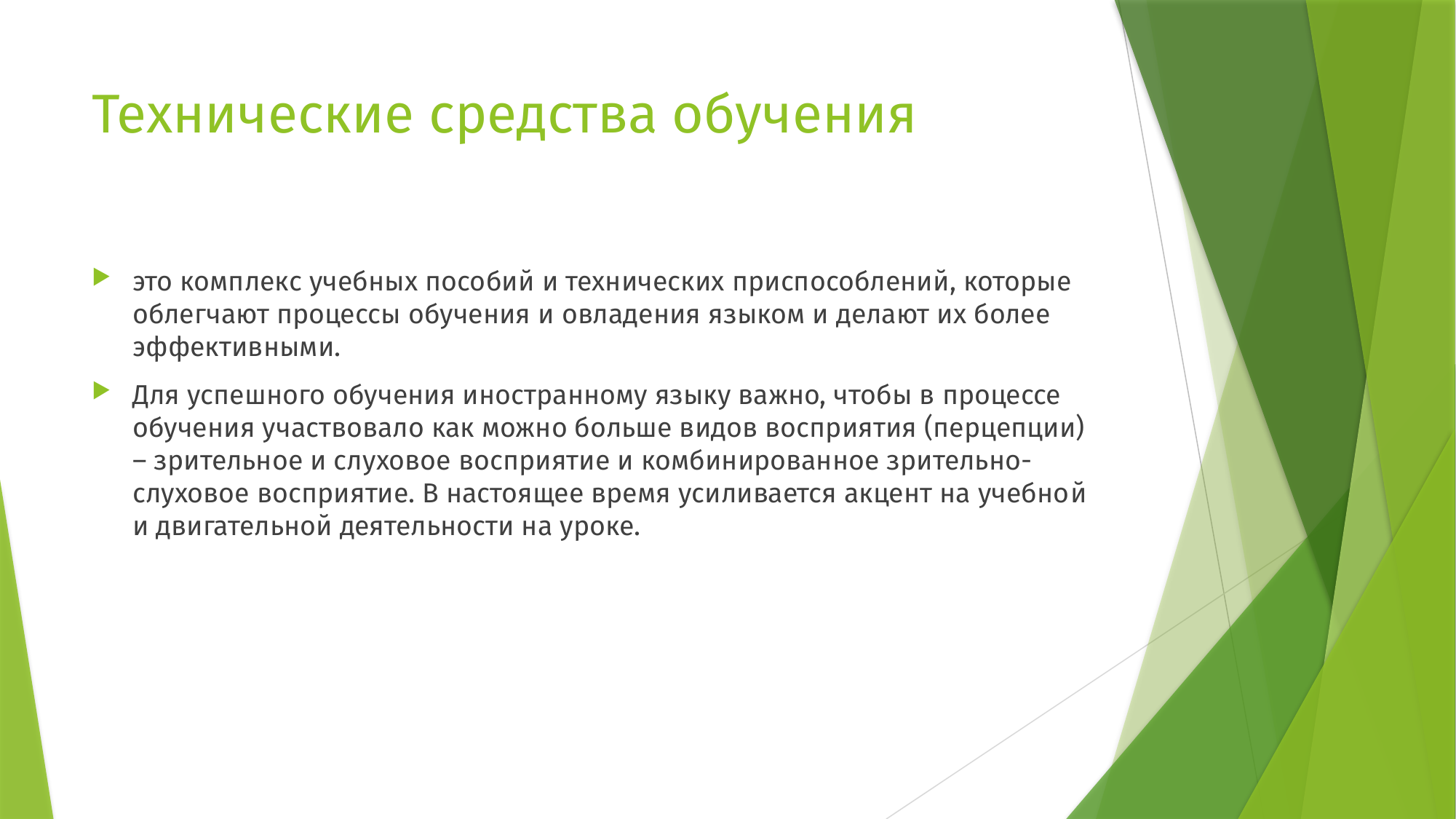

# Технические средства обучения
это комплекс учебных пособий и технических приспособлений, которые облегчают процессы обучения и овладения языком и делают их более эффективными.
Для успешного обучения иностранному языку важно, чтобы в процессе обучения участвовало как можно больше видов восприятия (перцепции) – зрительное и слуховое восприятие и комбинированное зрительно-слуховое восприятие. В настоящее время усиливается акцент на учебной и двигательной деятельности на уроке.